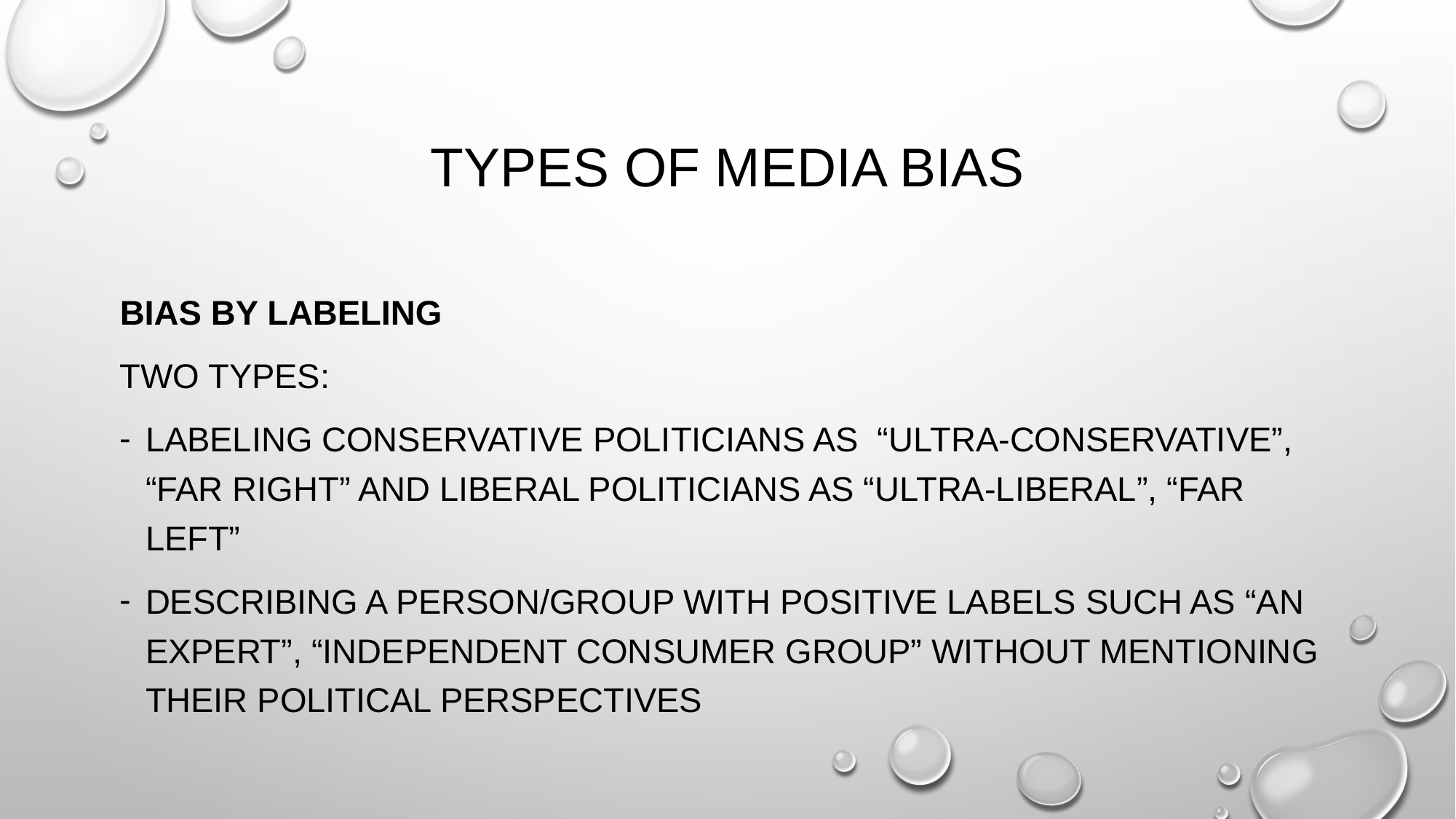

# Types of media bias
Bias by LABELING
Two types:
Labeling conservative politicians as  “ultra-conservative”, “far right” and liberal politicians as “ultra-liberal”, “far left”
Describing a person/group with positive labels such as “an expert”, “independent consumer group” without mentioning their political perspectives